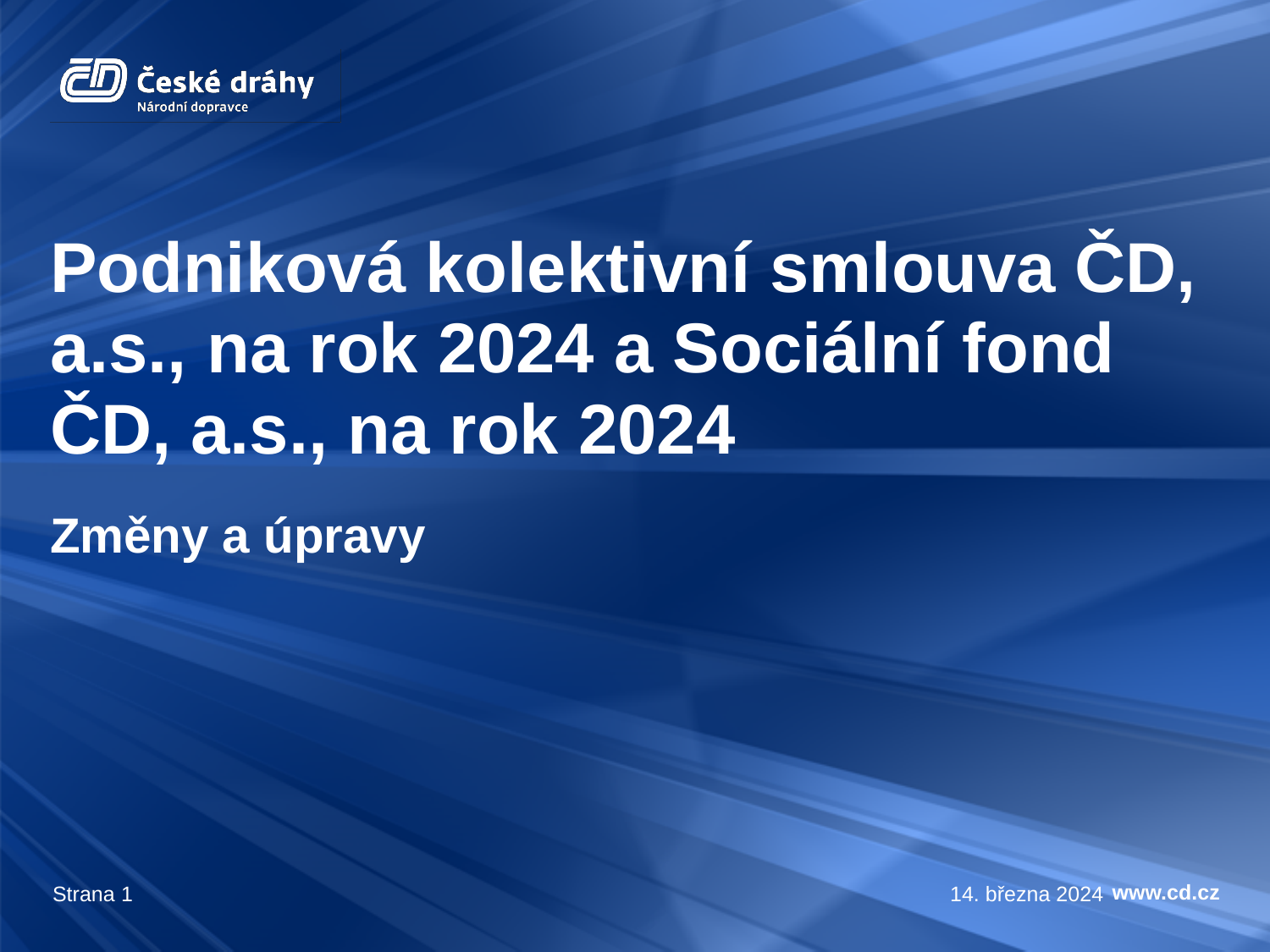

# Podniková kolektivní smlouva ČD, a.s., na rok 2024 a Sociální fond ČD, a.s., na rok 2024
Změny a úpravy
Strana 1
14. března 2024